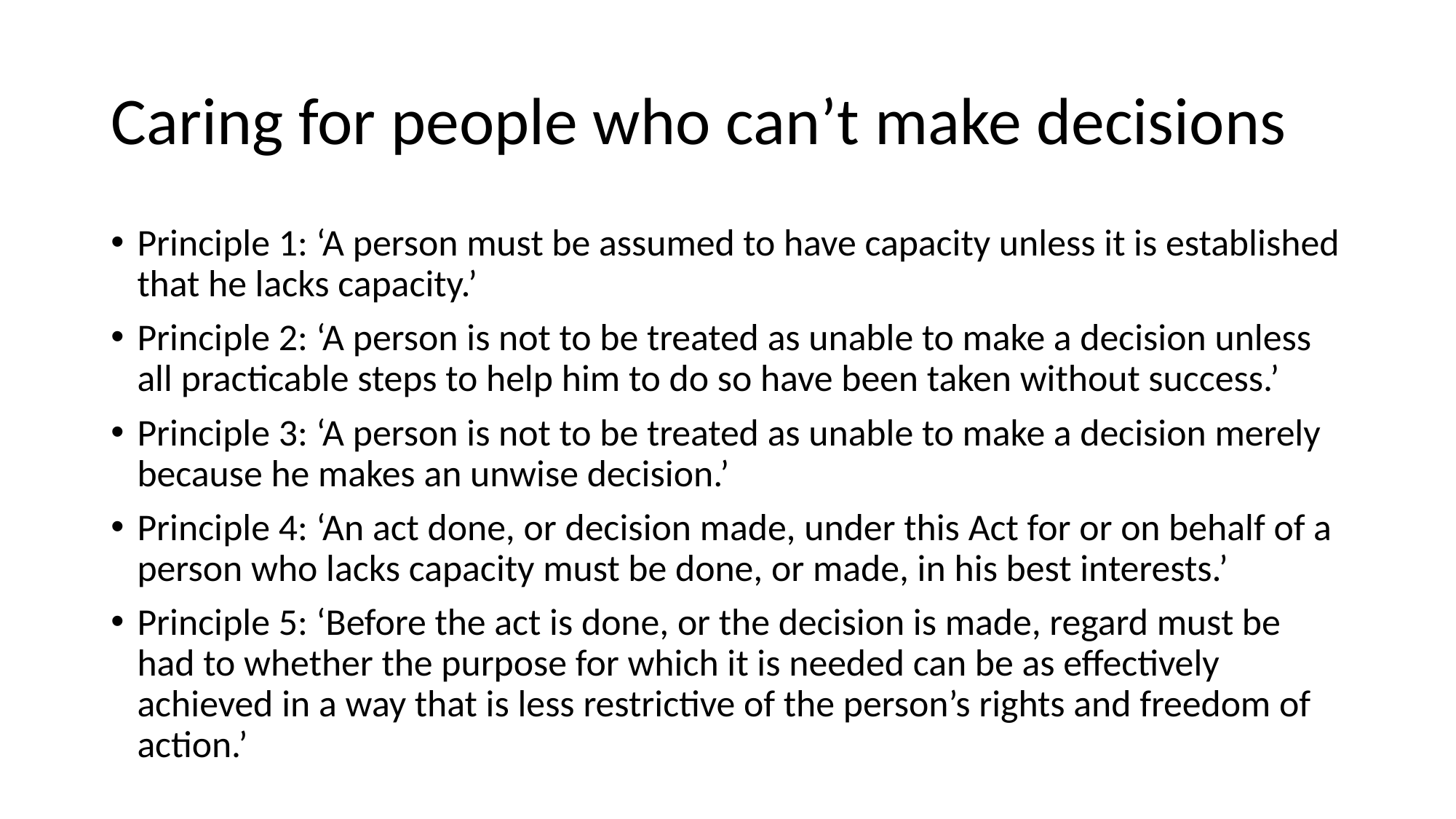

# Caring for people who can’t make decisions
Principle 1: ‘A person must be assumed to have capacity unless it is established that he lacks capacity.’
Principle 2: ‘A person is not to be treated as unable to make a decision unless all practicable steps to help him to do so have been taken without success.’
Principle 3: ‘A person is not to be treated as unable to make a decision merely because he makes an unwise decision.’
Principle 4: ‘An act done, or decision made, under this Act for or on behalf of a person who lacks capacity must be done, or made, in his best interests.’
Principle 5: ‘Before the act is done, or the decision is made, regard must be had to whether the purpose for which it is needed can be as effectively achieved in a way that is less restrictive of the person’s rights and freedom of action.’